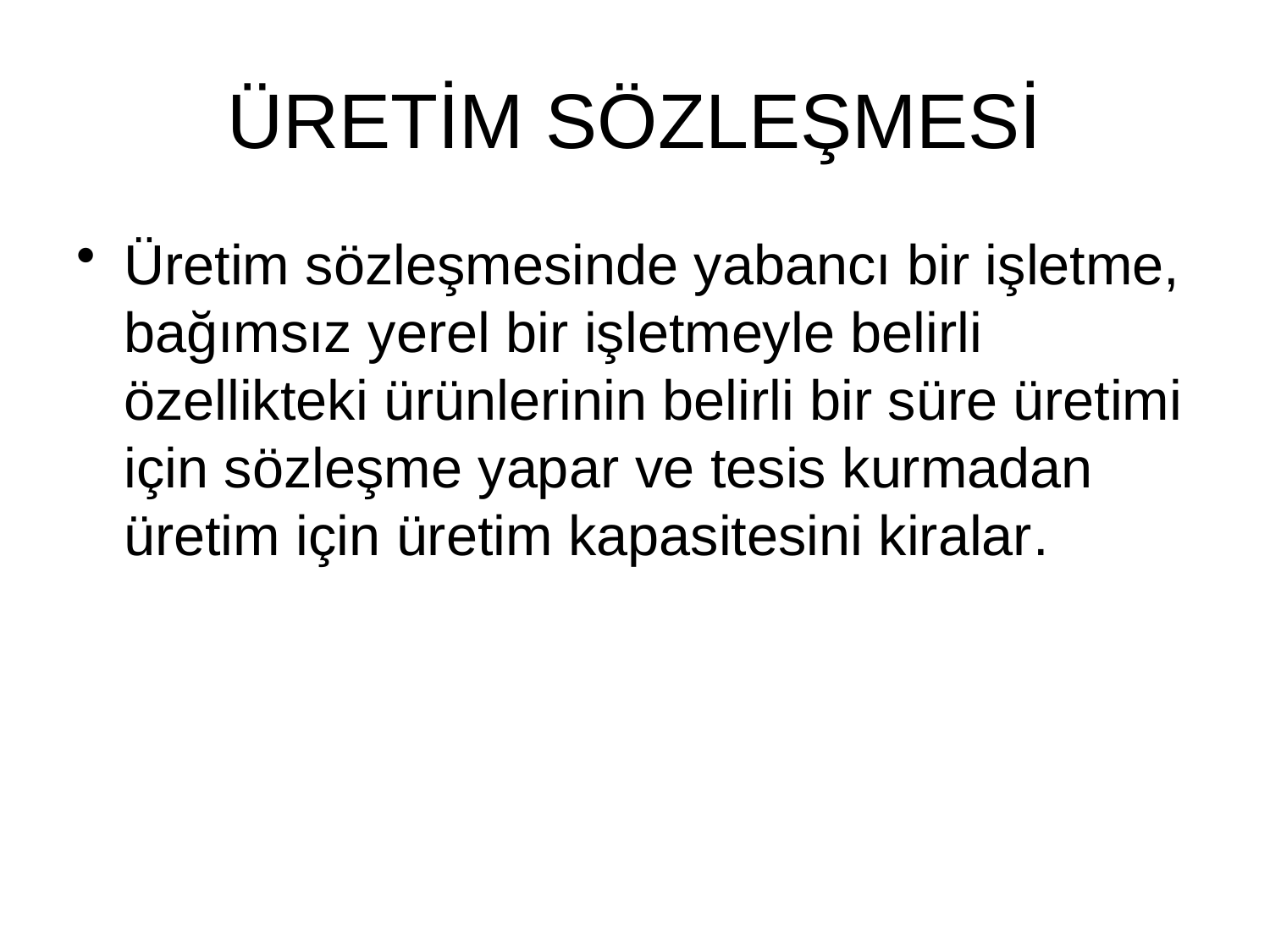

# ÜRETİM SÖZLEŞMESİ
Üretim sözleşmesinde yabancı bir işletme, bağımsız yerel bir işletmeyle belirli özellikteki ürünlerinin belirli bir süre üretimi için sözleşme yapar ve tesis kurmadan üretim için üretim kapasitesini kiralar.